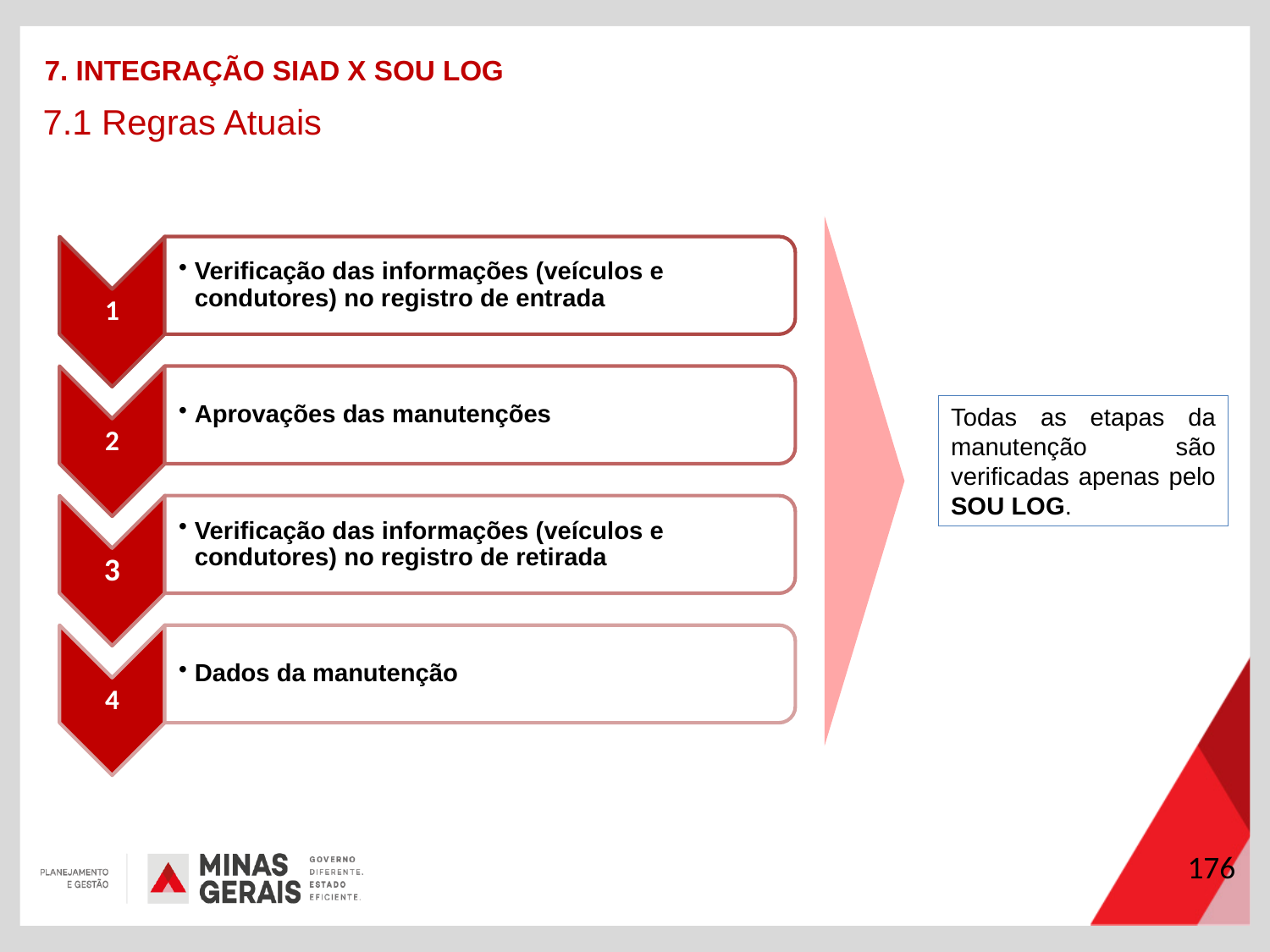

7. INTEGRAÇÃO SIAD X SOU LOG
7.1 Regras Atuais

1
Verificação das informações (veículos e condutores) no registro de entrada
2
Aprovações das manutenções
3
Verificação das informações (veículos e condutores) no registro de retirada
4
Dados da manutenção
Todas as etapas da manutenção são verificadas apenas pelo SOU LOG.